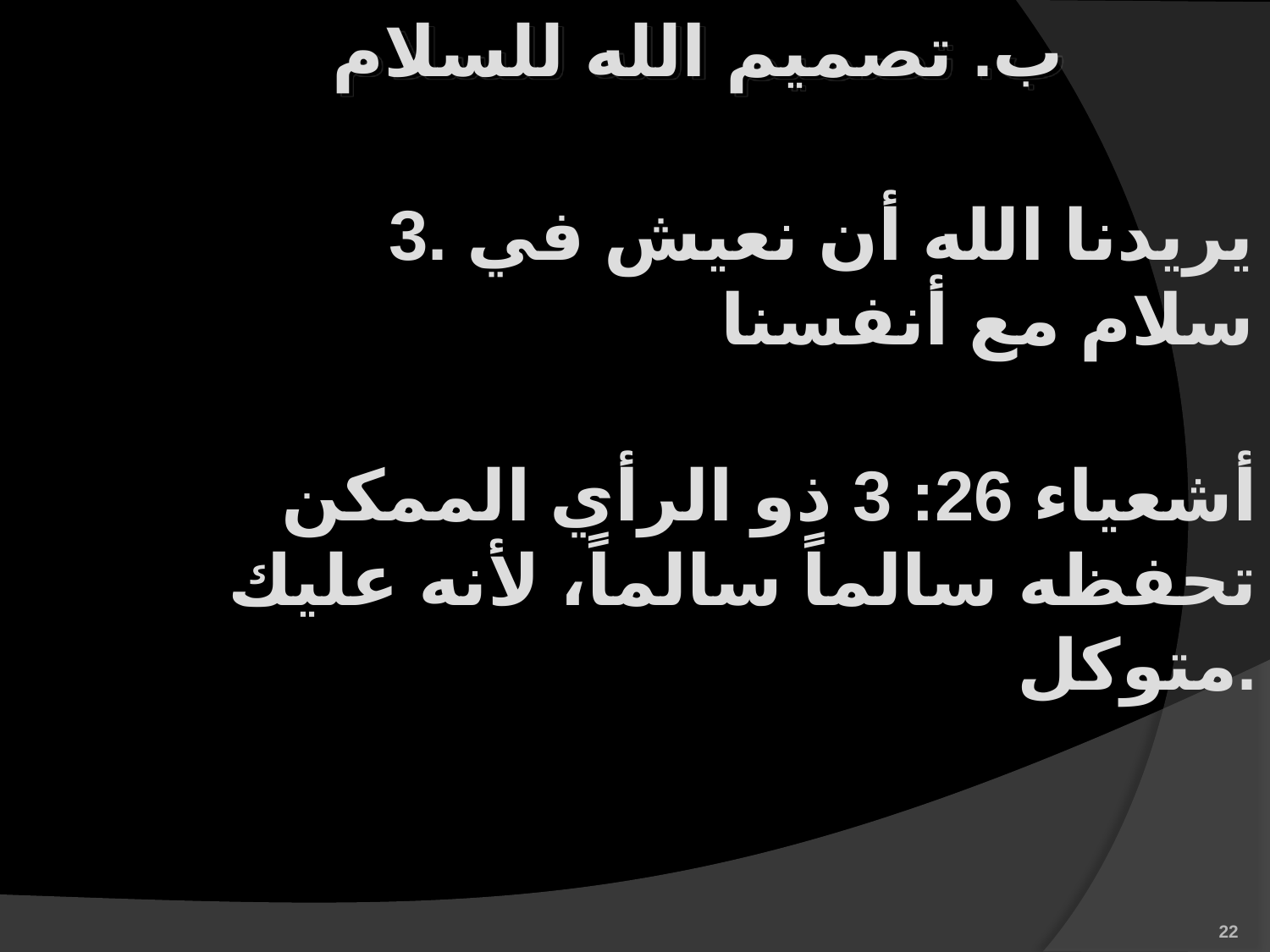

ب. تصميم الله للسلام
3. يريدنا الله أن نعيش في سلام مع أنفسنا
	أشعياء 26: 3 ذو الرأي الممكن تحفظه سالماً سالماً، لأنه عليك متوكل.
22